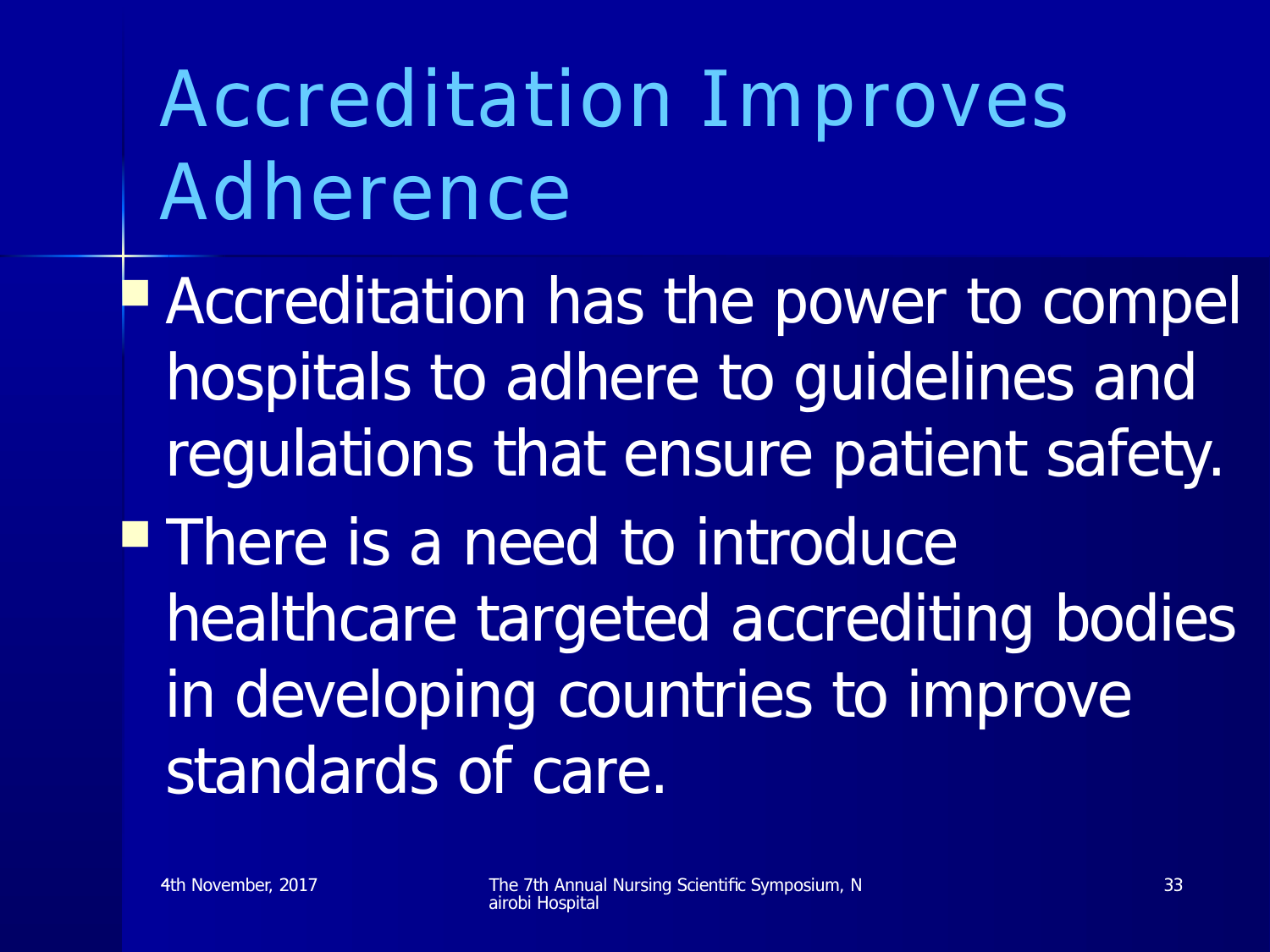

# Accreditation Improves Adherence
Accreditation has the power to compel hospitals to adhere to guidelines and regulations that ensure patient safety.
There is a need to introduce healthcare targeted accrediting bodies in developing countries to improve standards of care.
4th November, 2017
The 7th Annual Nursing Scientific Symposium, Nairobi Hospital
33